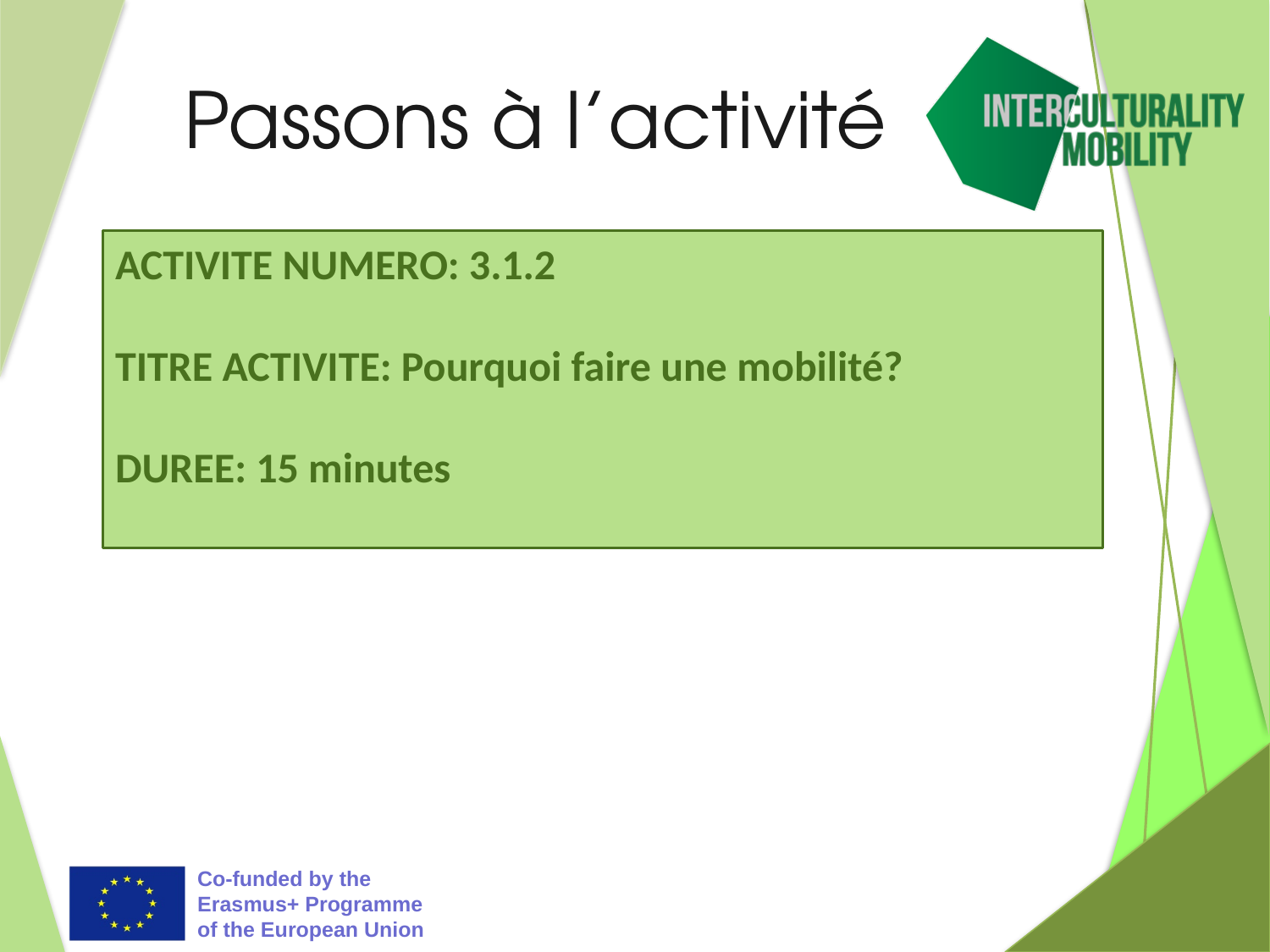

# Passons à l’activité
ACTIVITE NUMERO: 3.1.2

TITRE ACTIVITE: Pourquoi faire une mobilité?

DUREE: 15 minutes